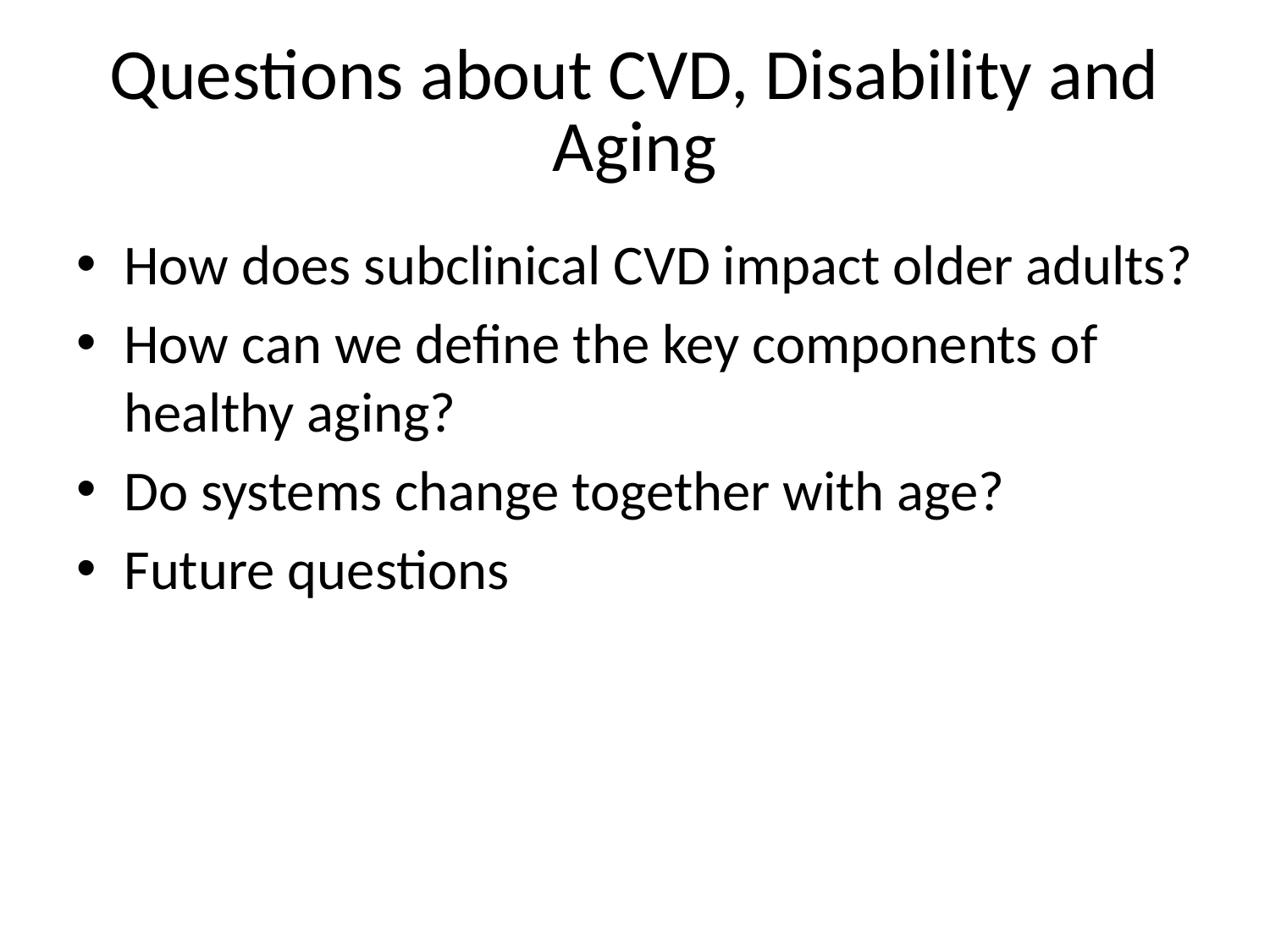

# Questions about CVD, Disability and Aging
How does subclinical CVD impact older adults?
How can we define the key components of healthy aging?
Do systems change together with age?
Future questions